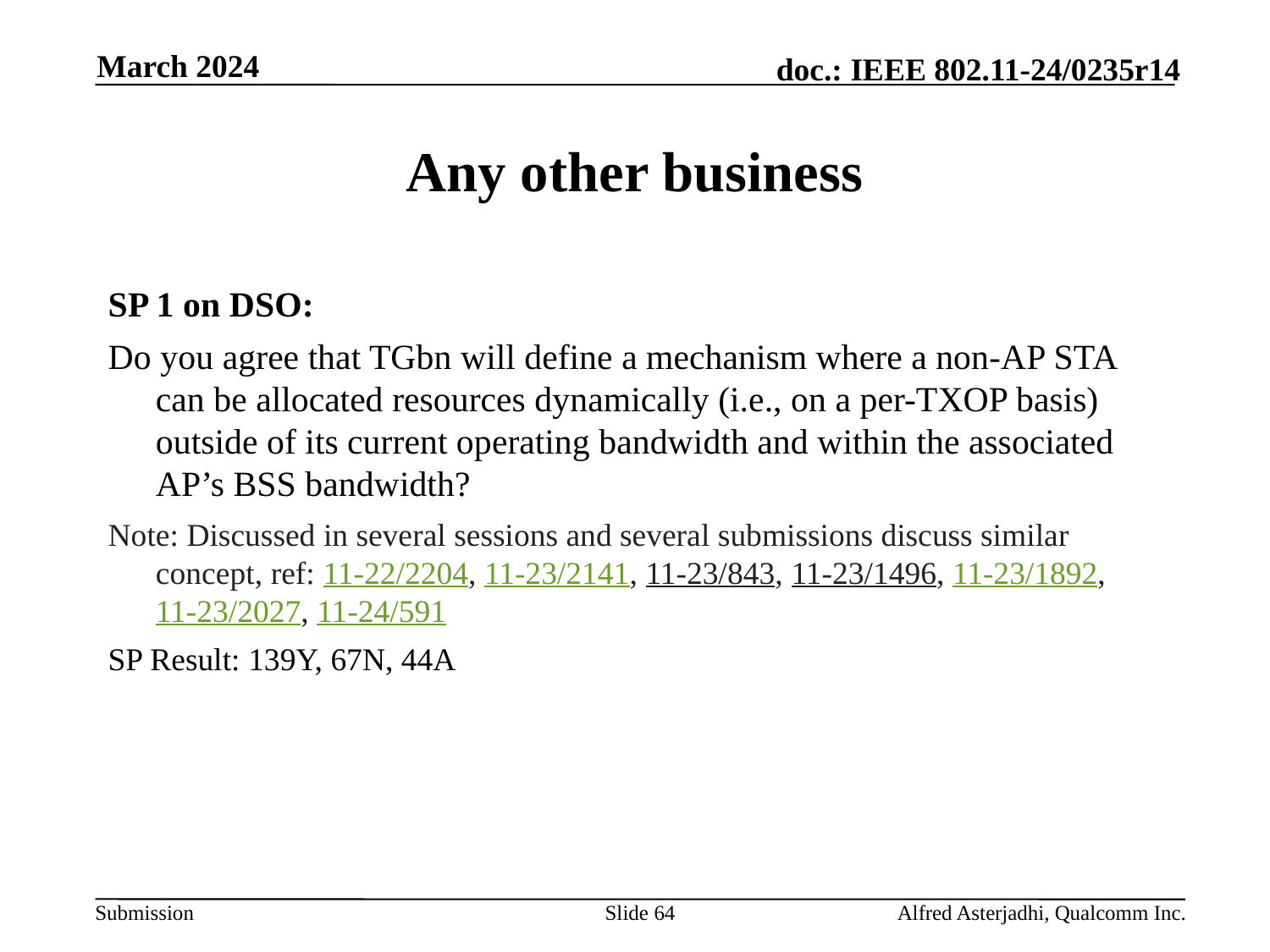

March 2024
# Any other business
SP 1 on DSO:
Do you agree that TGbn will define a mechanism where a non-AP STA can be allocated resources dynamically (i.e., on a per-TXOP basis) outside of its current operating bandwidth and within the associated AP’s BSS bandwidth?
Note: Discussed in several sessions and several submissions discuss similar concept, ref: 11-22/2204, 11-23/2141, 11-23/843, 11-23/1496, 11-23/1892, 11-23/2027, 11-24/591
SP Result: 139Y, 67N, 44A

Slide 64
Alfred Asterjadhi, Qualcomm Inc.